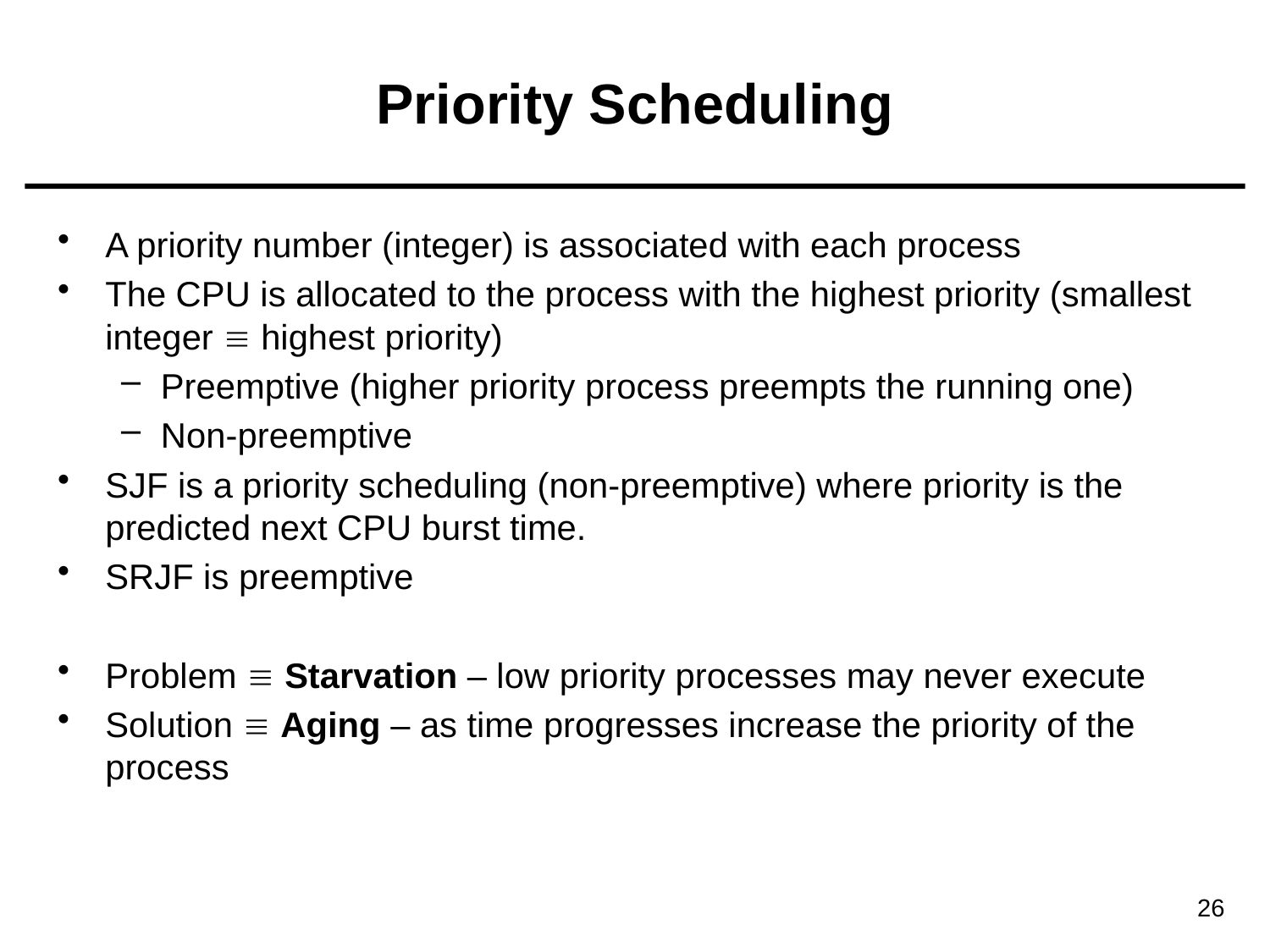

# Priority Scheduling
A priority number (integer) is associated with each process
The CPU is allocated to the process with the highest priority (smallest integer ≡ highest priority)
Preemptive (higher priority process preempts the running one)
Non-preemptive
SJF is a priority scheduling (non-preemptive) where priority is the predicted next CPU burst time.
SRJF is preemptive

Problem ≡ Starvation – low priority processes may never execute
Solution ≡ Aging – as time progresses increase the priority of the process

26